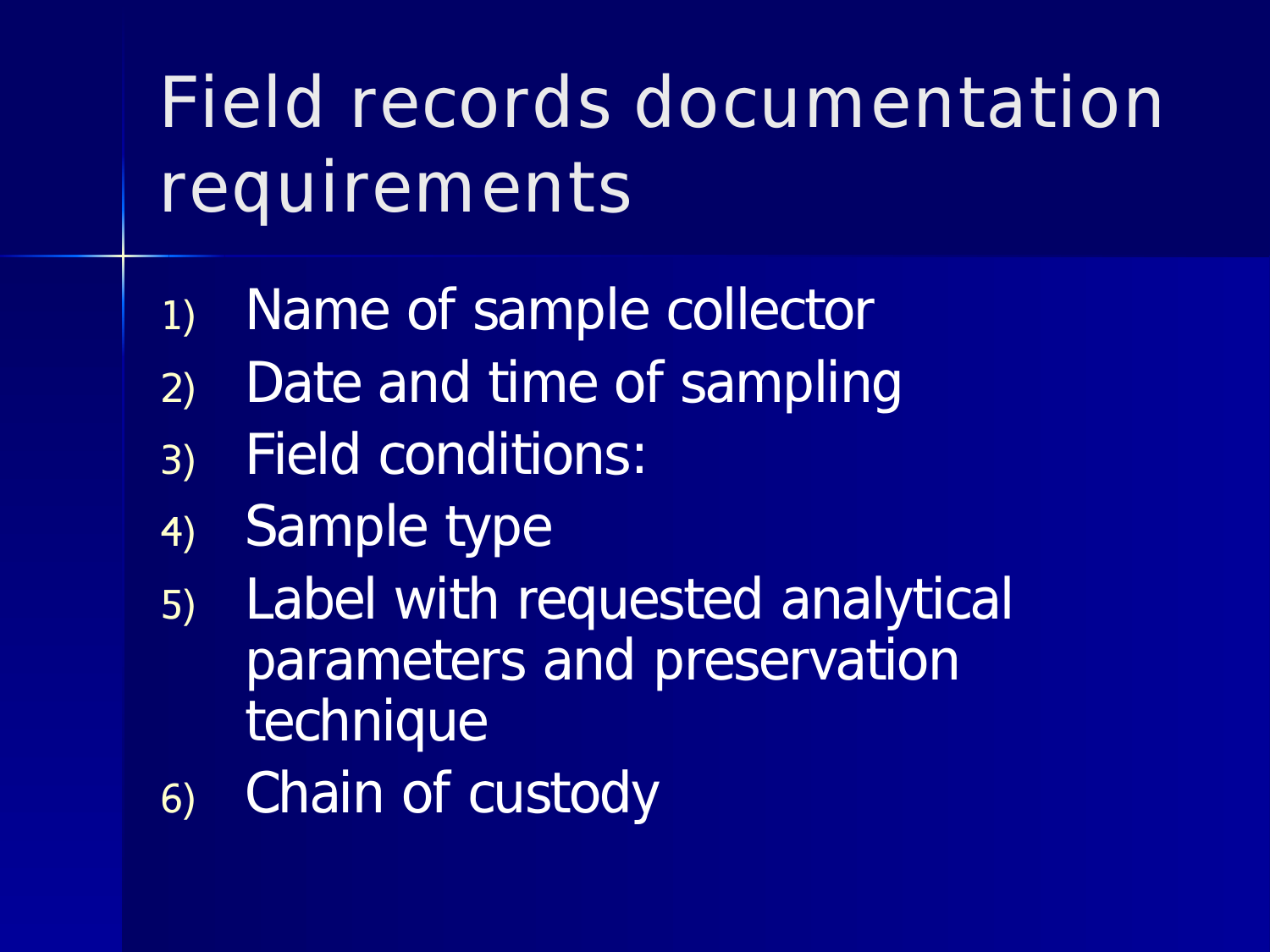

# Field records documentation requirements
Name of sample collector
Date and time of sampling
Field conditions:
Sample type
Label with requested analytical parameters and preservation technique
Chain of custody